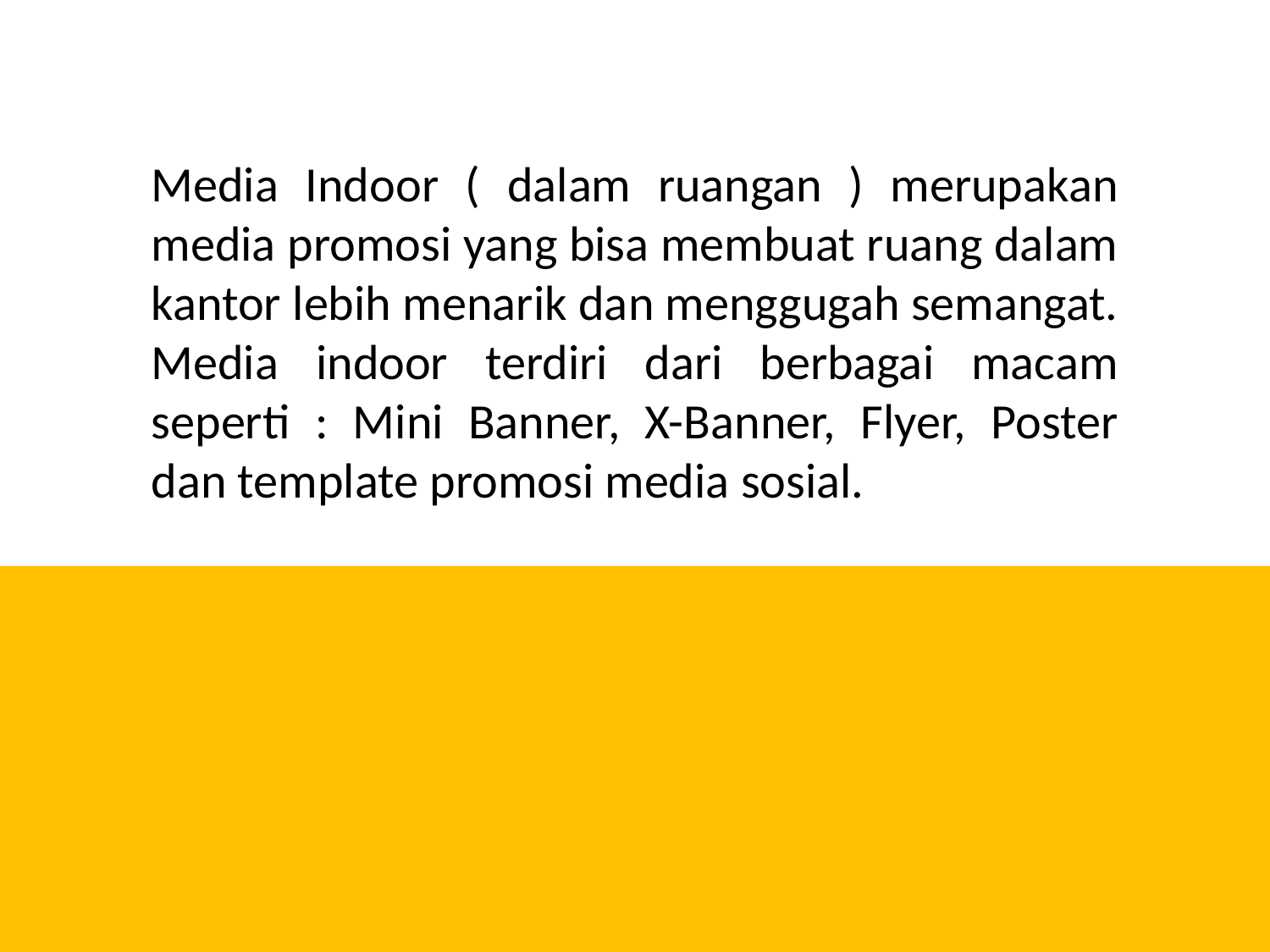

Media Indoor ( dalam ruangan ) merupakan media promosi yang bisa membuat ruang dalam kantor lebih menarik dan menggugah semangat. Media indoor terdiri dari berbagai macam seperti : Mini Banner, X-Banner, Flyer, Poster dan template promosi media sosial.